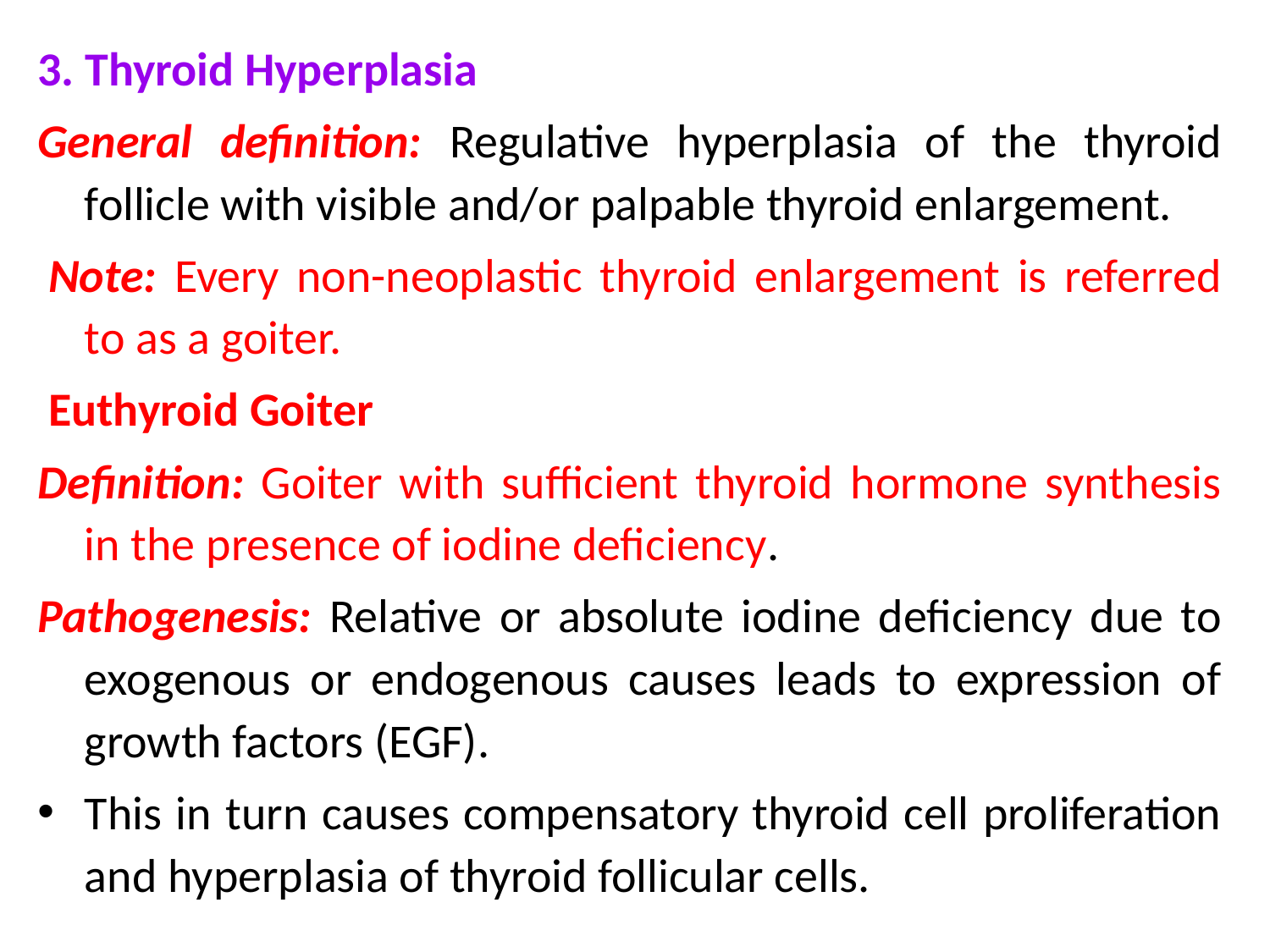

3. Thyroid Hyperplasia
General definition: Regulative hyperplasia of the thyroid follicle with visible and/or palpable thyroid enlargement.
 Note: Every non-neoplastic thyroid enlargement is referred to as a goiter.
 Euthyroid Goiter
Definition: Goiter with sufficient thyroid hormone synthesis in the presence of iodine deficiency.
Pathogenesis: Relative or absolute iodine deficiency due to exogenous or endogenous causes leads to expression of growth factors (EGF).
This in turn causes compensatory thyroid cell proliferation and hyperplasia of thyroid follicular cells.